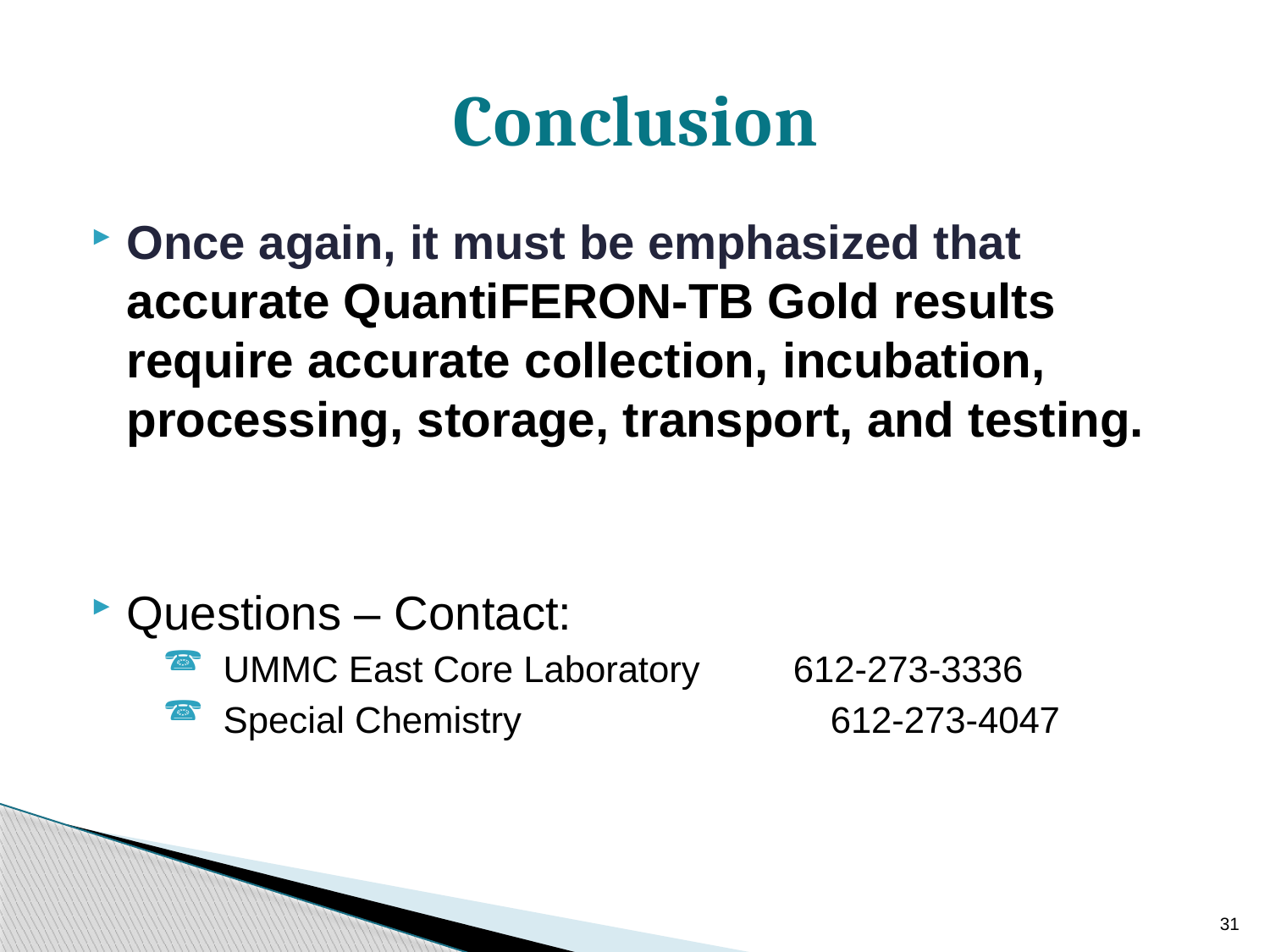

# Conclusion
Once again, it must be emphasized that accurate QuantiFERON-TB Gold results require accurate collection, incubation, processing, storage, transport, and testing.

Questions – Contact:
  UMMC East Core Laboratory         612-273-3336
  Special Chemistry		 	612-273-4047

31